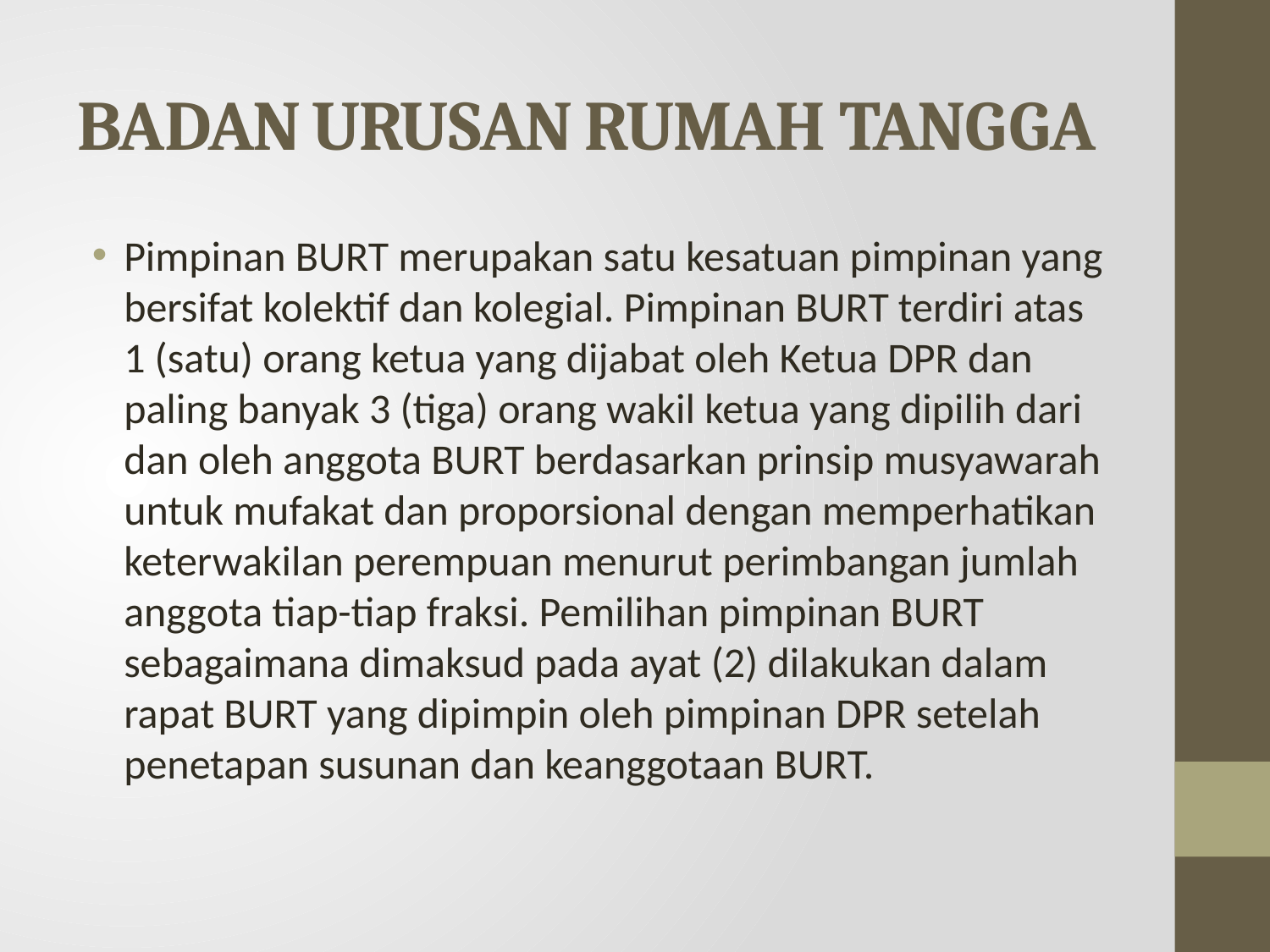

# BADAN URUSAN RUMAH TANGGA
Pimpinan BURT merupakan satu kesatuan pimpinan yang bersifat kolektif dan kolegial. Pimpinan BURT terdiri atas 1 (satu) orang ketua yang dijabat oleh Ketua DPR dan paling banyak 3 (tiga) orang wakil ketua yang dipilih dari dan oleh anggota BURT berdasarkan prinsip musyawarah untuk mufakat dan proporsional dengan memperhatikan keterwakilan perempuan menurut perimbangan jumlah anggota tiap-tiap fraksi. Pemilihan pimpinan BURT sebagaimana dimaksud pada ayat (2) dilakukan dalam rapat BURT yang dipimpin oleh pimpinan DPR setelah penetapan susunan dan keanggotaan BURT.